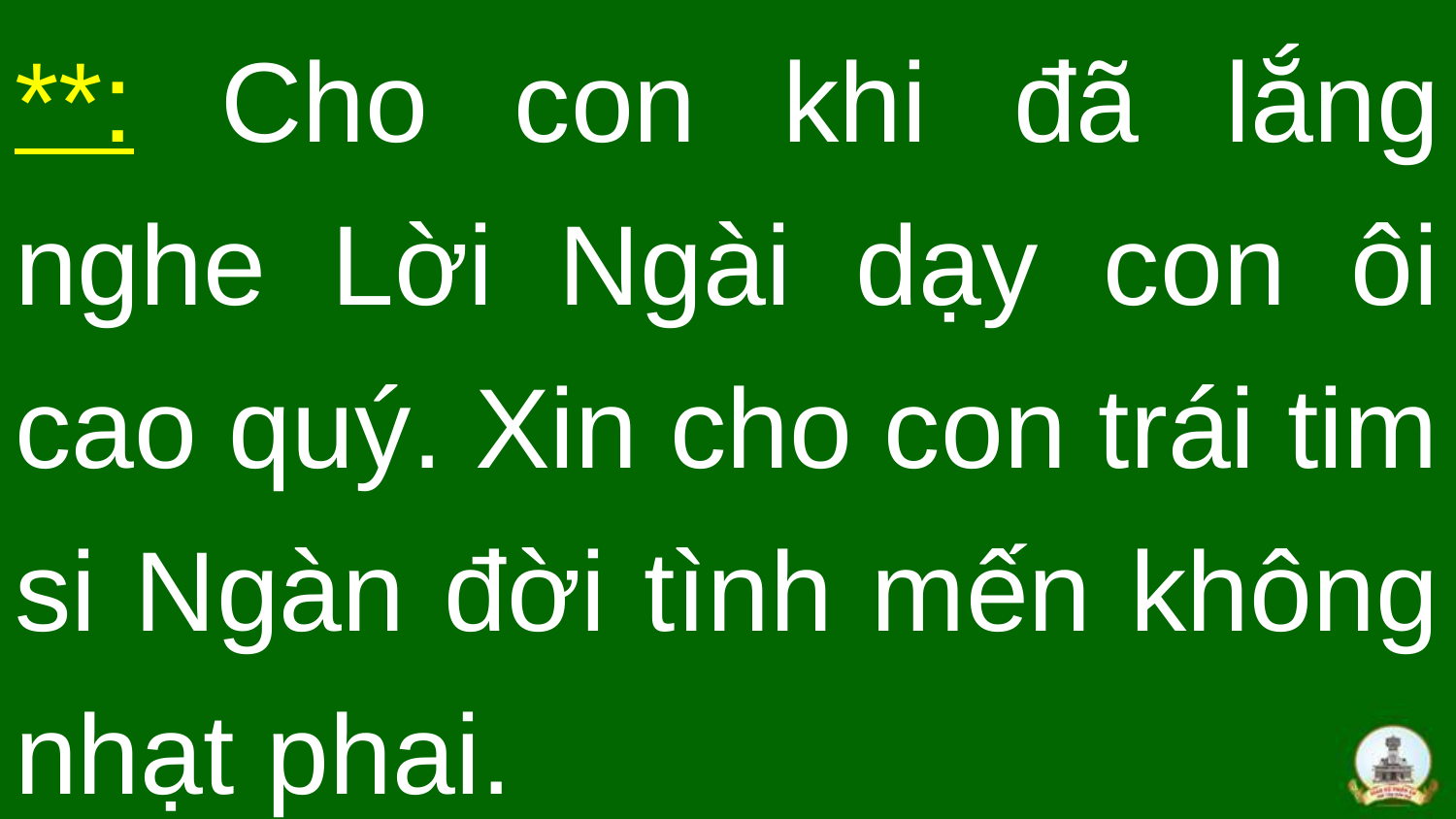

# **: Cho con khi đã lắng nghe Lời Ngài dạy con ôi cao quý. Xin cho con trái tim si Ngàn đời tình mến không nhạt phai.